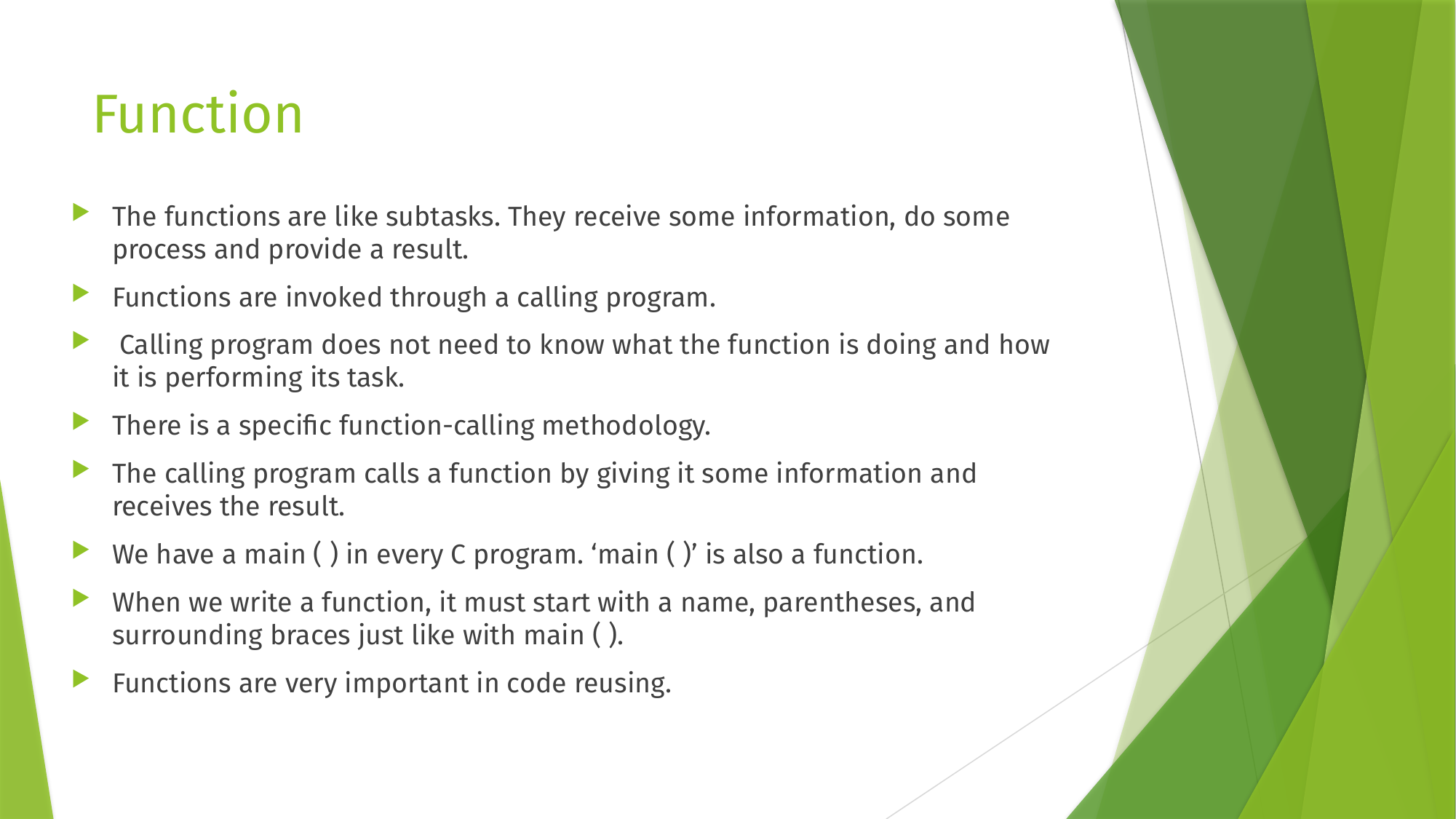

# Function
The functions are like subtasks. They receive some information, do some process and provide a result.
Functions are invoked through a calling program.
 Calling program does not need to know what the function is doing and how it is performing its task.
There is a specific function-calling methodology.
The calling program calls a function by giving it some information and receives the result.
We have a main ( ) in every C program. ‘main ( )’ is also a function.
When we write a function, it must start with a name, parentheses, and surrounding braces just like with main ( ).
Functions are very important in code reusing.